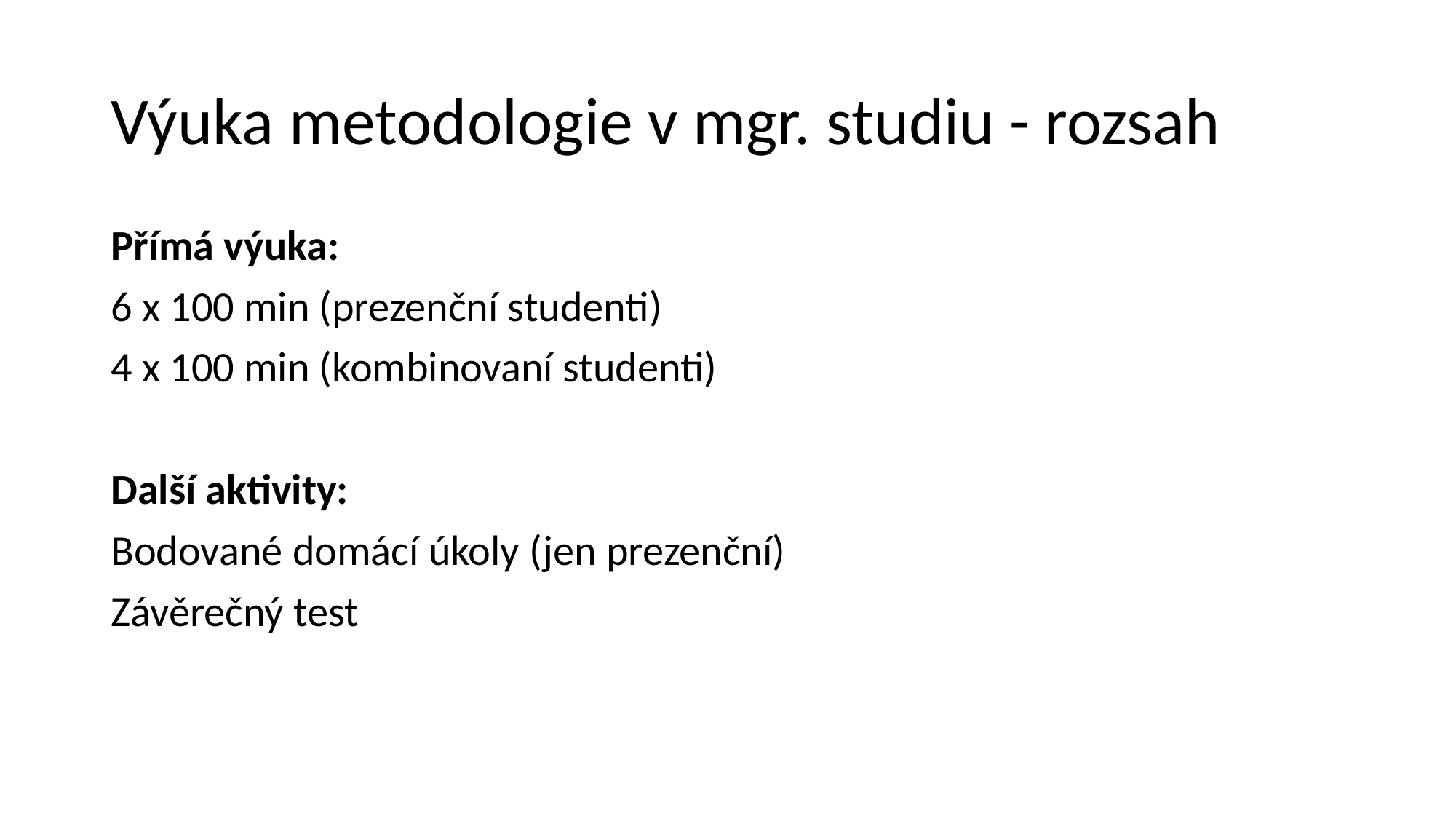

# Výuka metodologie v mgr. studiu - rozsah
Přímá výuka:
6 x 100 min (prezenční studenti)
4 x 100 min (kombinovaní studenti)

Další aktivity:
Bodované domácí úkoly (jen prezenční)
Závěrečný test